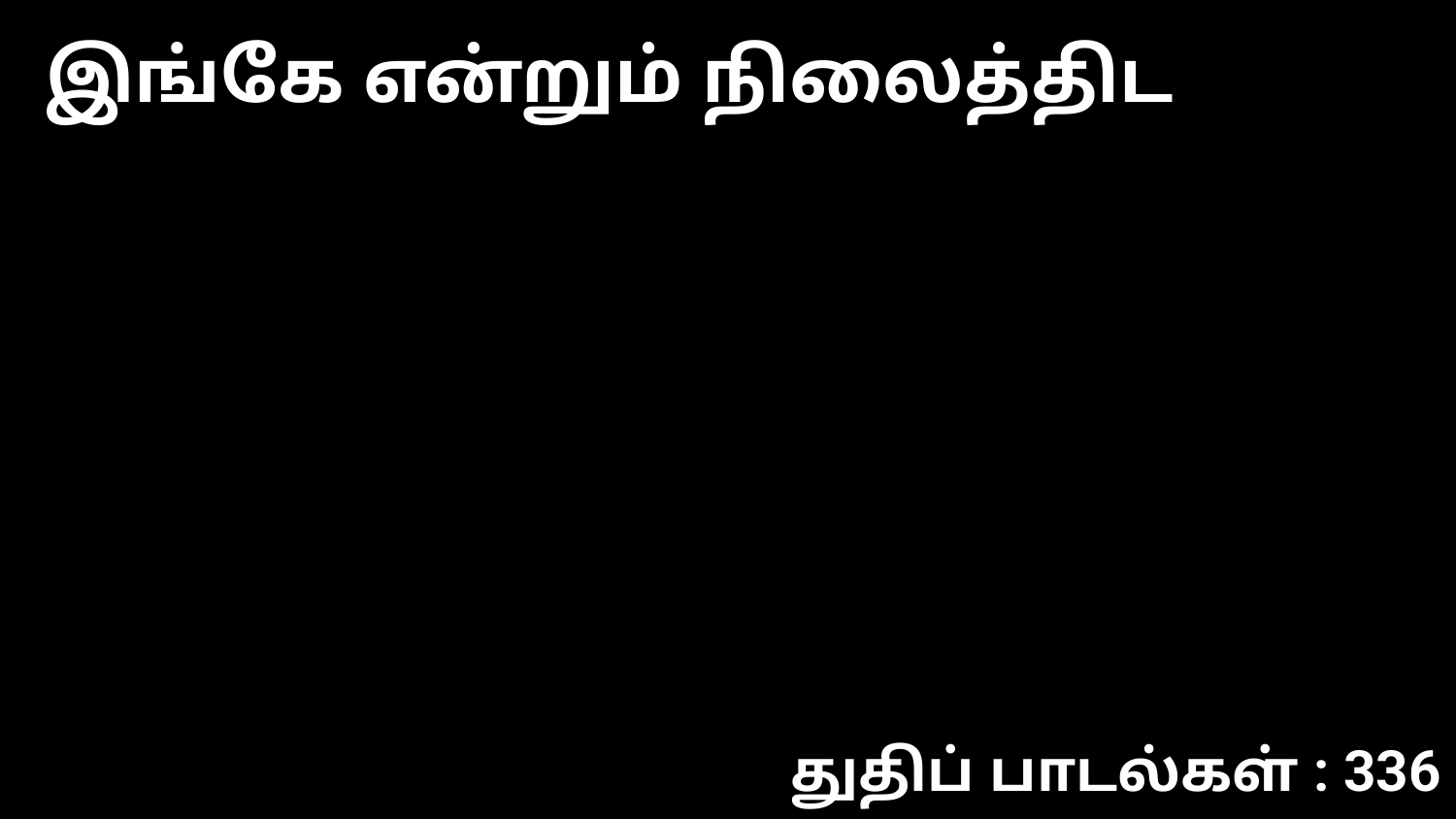

இங்கே என்றும் நிலைத்திட
துதிப் பாடல்கள் : 336